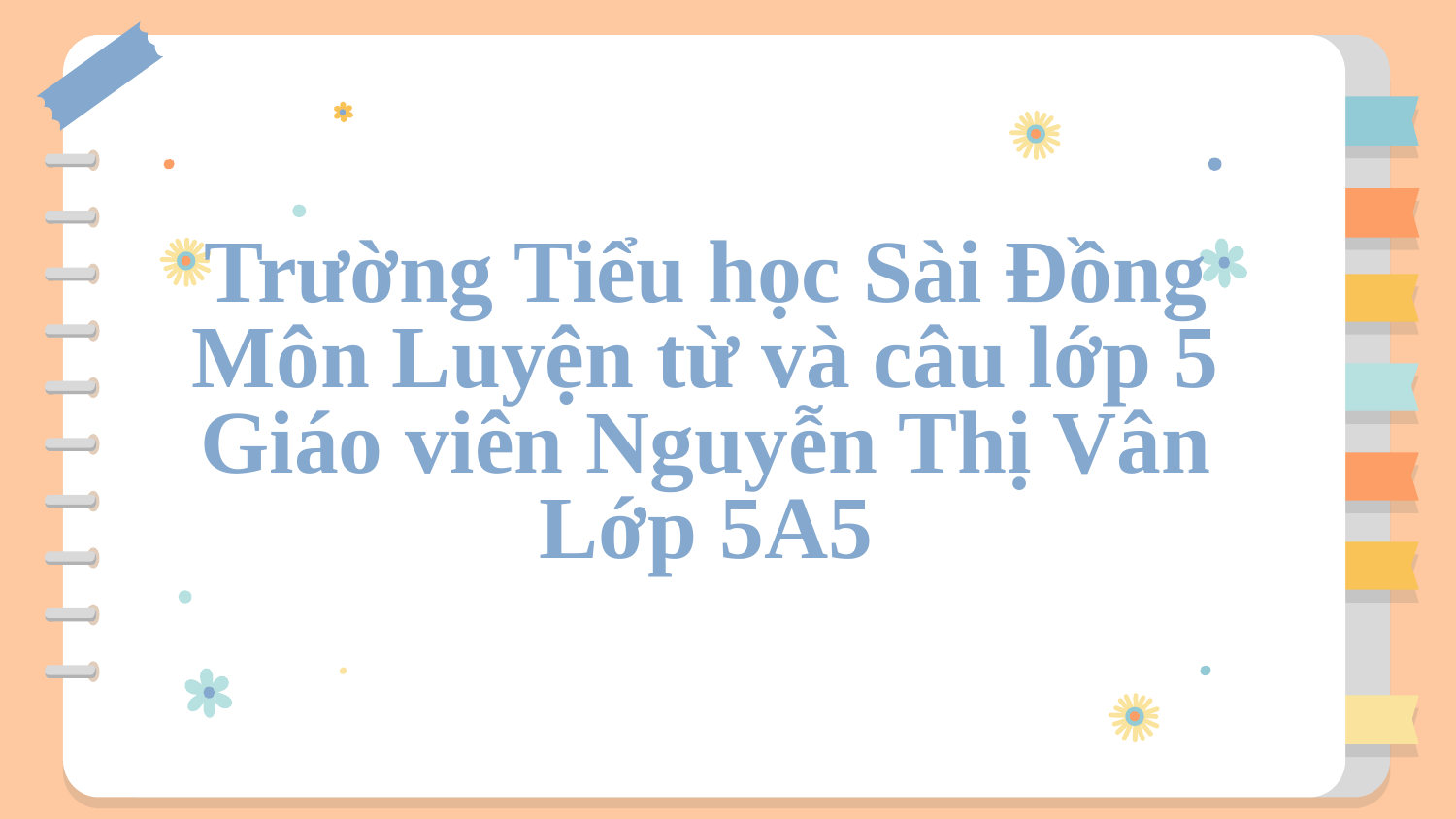

# Trường Tiểu học Sài Đồng Môn Luyện từ và câu lớp 5 Giáo viên Nguyễn Thị Vân Lớp 5A5